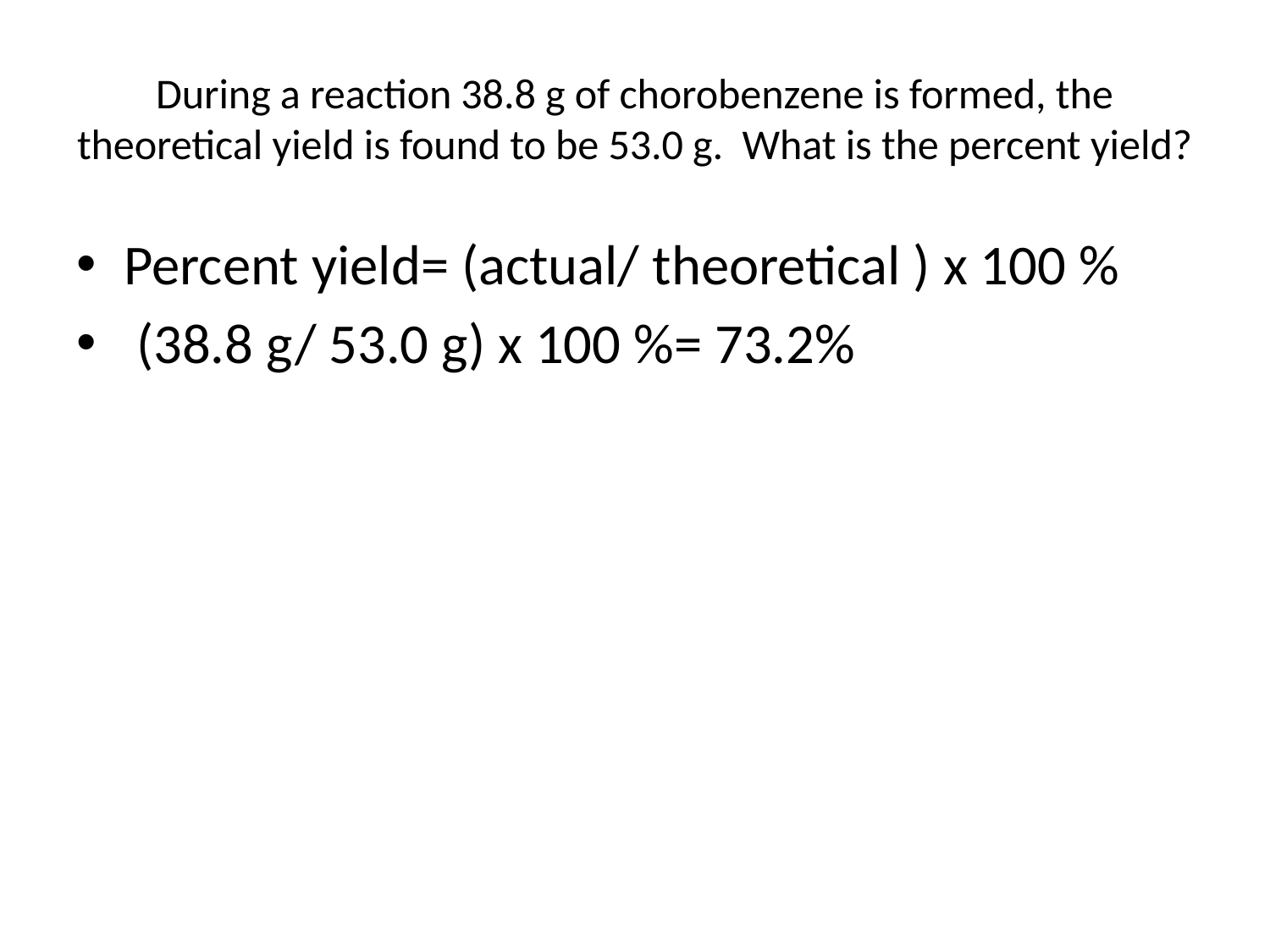

# During a reaction 38.8 g of chorobenzene is formed, the theoretical yield is found to be 53.0 g.  What is the percent yield?
Percent yield= (actual/ theoretical ) x 100 %
 (38.8 g/ 53.0 g) x 100 %= 73.2%